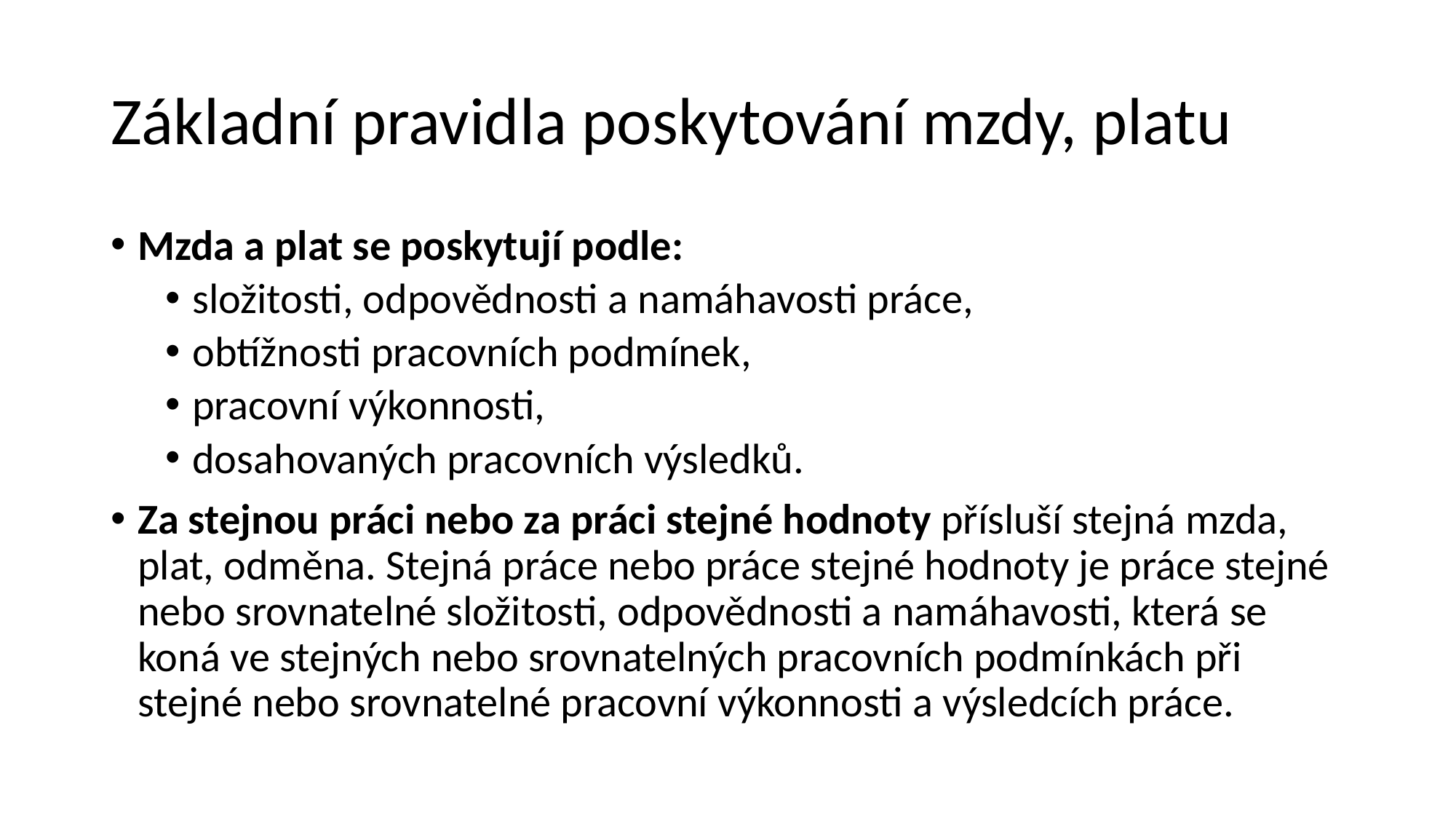

Základní pravidla poskytování mzdy, platu
Mzda a plat se poskytují podle:
složitosti, odpovědnosti a namáhavosti práce,
obtížnosti pracovních podmínek,
pracovní výkonnosti,
dosahovaných pracovních výsledků.
Za stejnou práci nebo za práci stejné hodnoty přísluší stejná mzda, plat, odměna. Stejná práce nebo práce stejné hodnoty je práce stejné nebo srovnatelné složitosti, odpovědnosti a namáhavosti, která se koná ve stejných nebo srovnatelných pracovních podmínkách při stejné nebo srovnatelné pracovní výkonnosti a výsledcích práce.